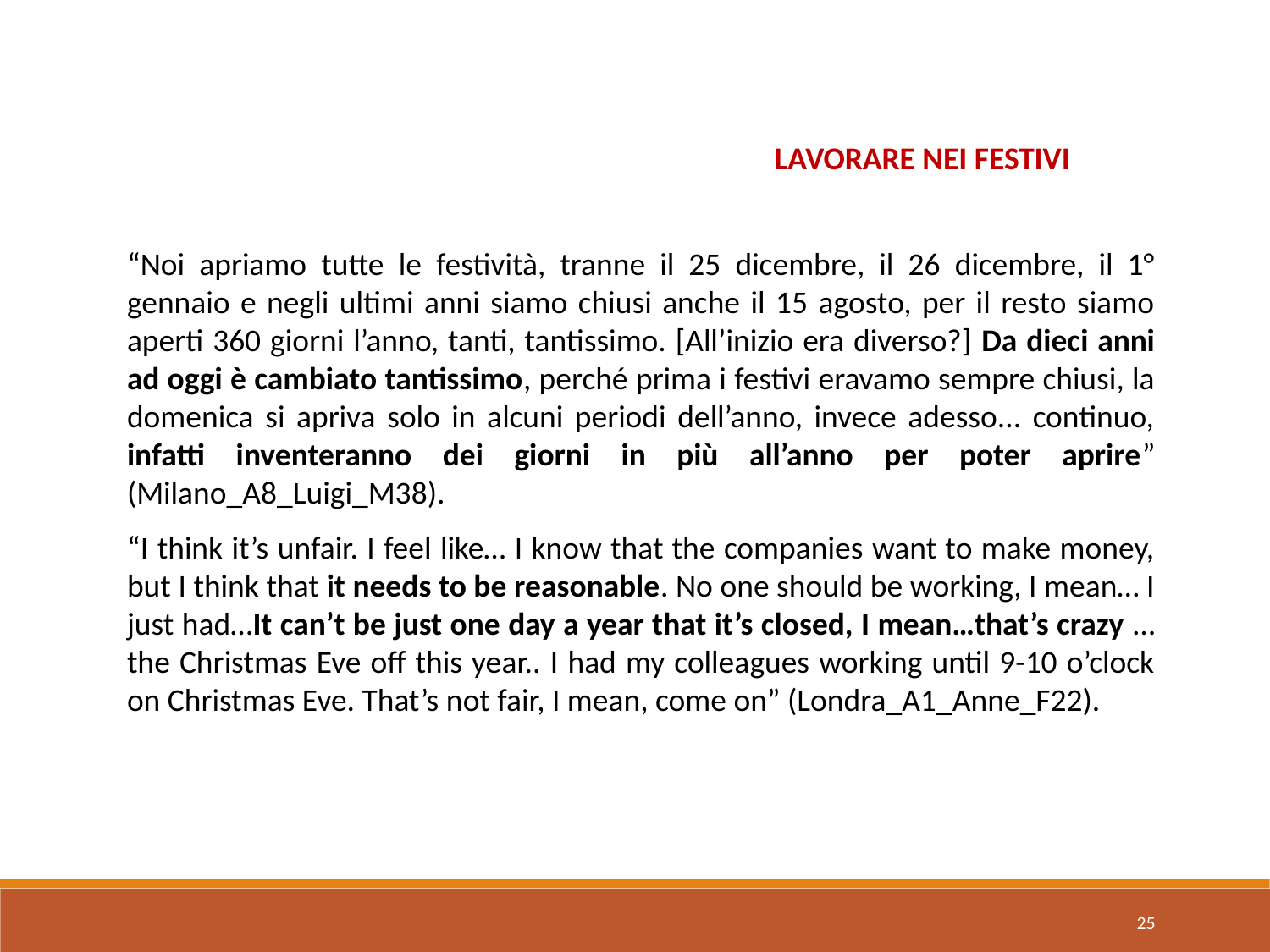

LAVORARE NEI FESTIVI
“Noi apriamo tutte le festività, tranne il 25 dicembre, il 26 dicembre, il 1° gennaio e negli ultimi anni siamo chiusi anche il 15 agosto, per il resto siamo aperti 360 giorni l’anno, tanti, tantissimo. [All’inizio era diverso?] Da dieci anni ad oggi è cambiato tantissimo, perché prima i festivi eravamo sempre chiusi, la domenica si apriva solo in alcuni periodi dell’anno, invece adesso... continuo, infatti inventeranno dei giorni in più all’anno per poter aprire” (Milano_A8_Luigi_M38).
“I think it’s unfair. I feel like… I know that the companies want to make money, but I think that it needs to be reasonable. No one should be working, I mean… I just had…It can’t be just one day a year that it’s closed, I mean…that’s crazy …the Christmas Eve off this year.. I had my colleagues working until 9-10 o’clock on Christmas Eve. That’s not fair, I mean, come on” (Londra_A1_Anne_F22).
25